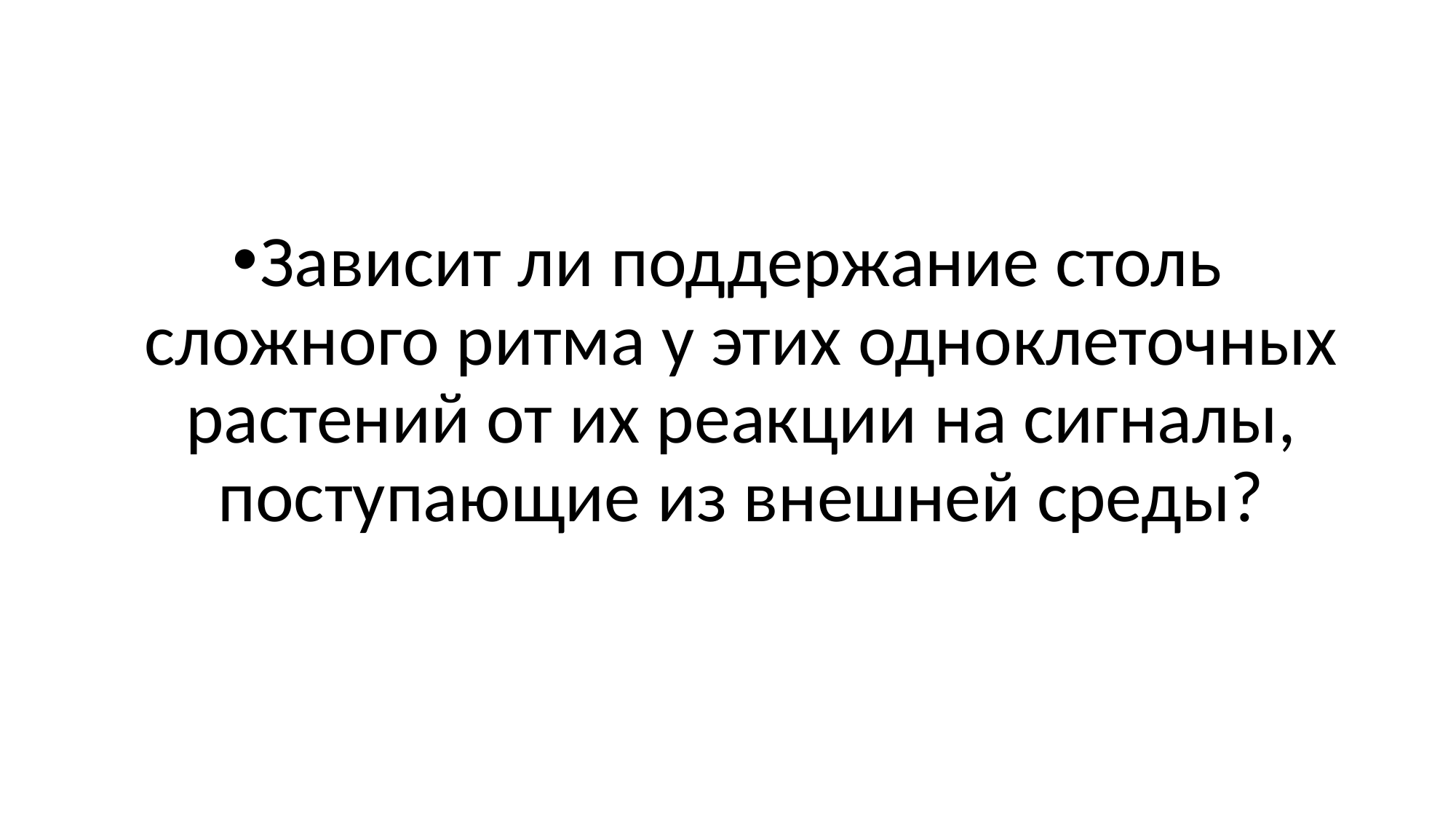

#
Зависит ли поддержание столь сложного ритма у этих одноклеточных растений от их реакции на сигналы, поступающие из внешней среды?